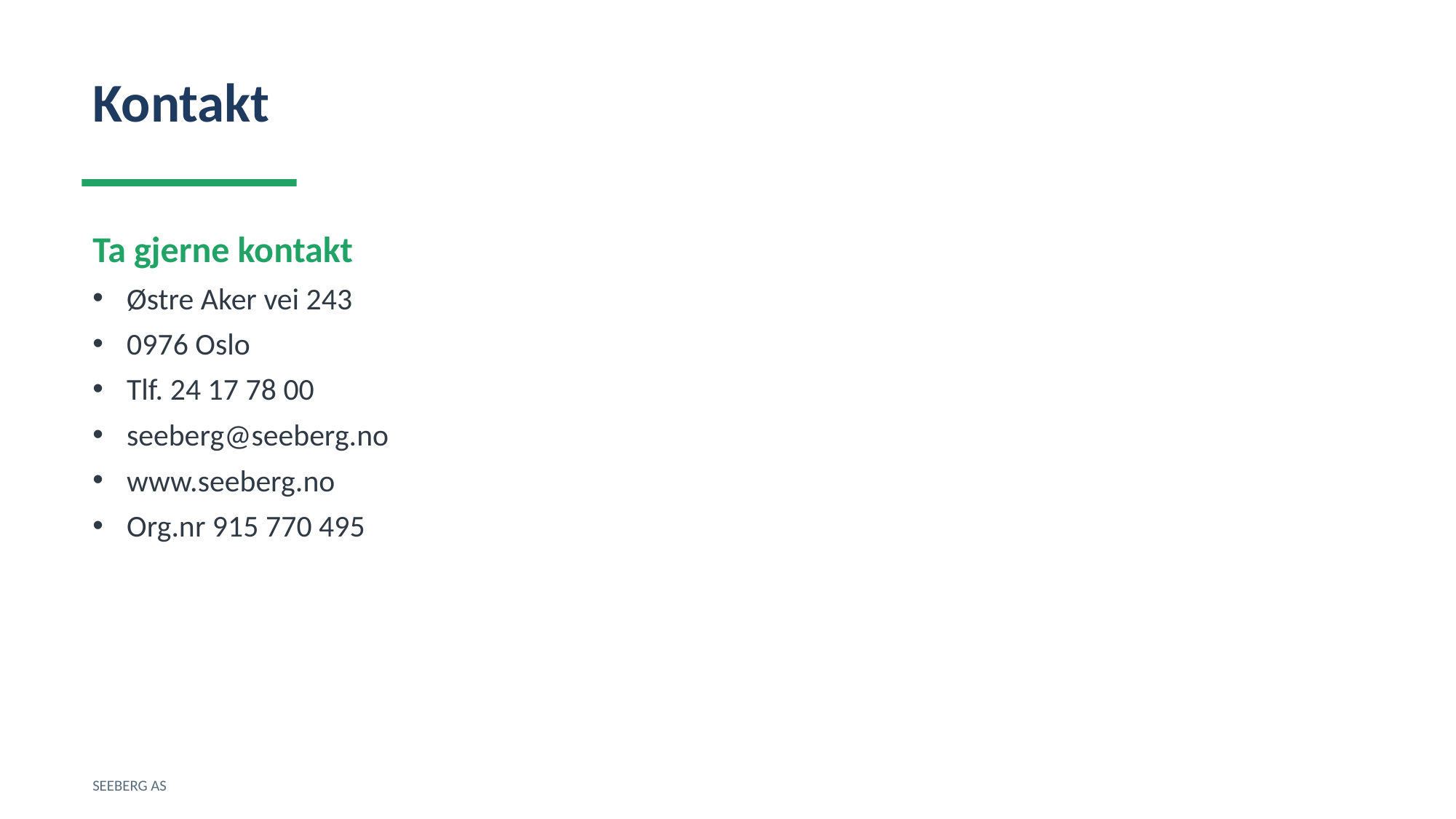

Kontakt

Ta gjerne kontakt
Østre Aker vei 243
0976 Oslo
Tlf. 24 17 78 00
seeberg@seeberg.no
www.seeberg.no
Org.nr 915 770 495
SEEBERG AS